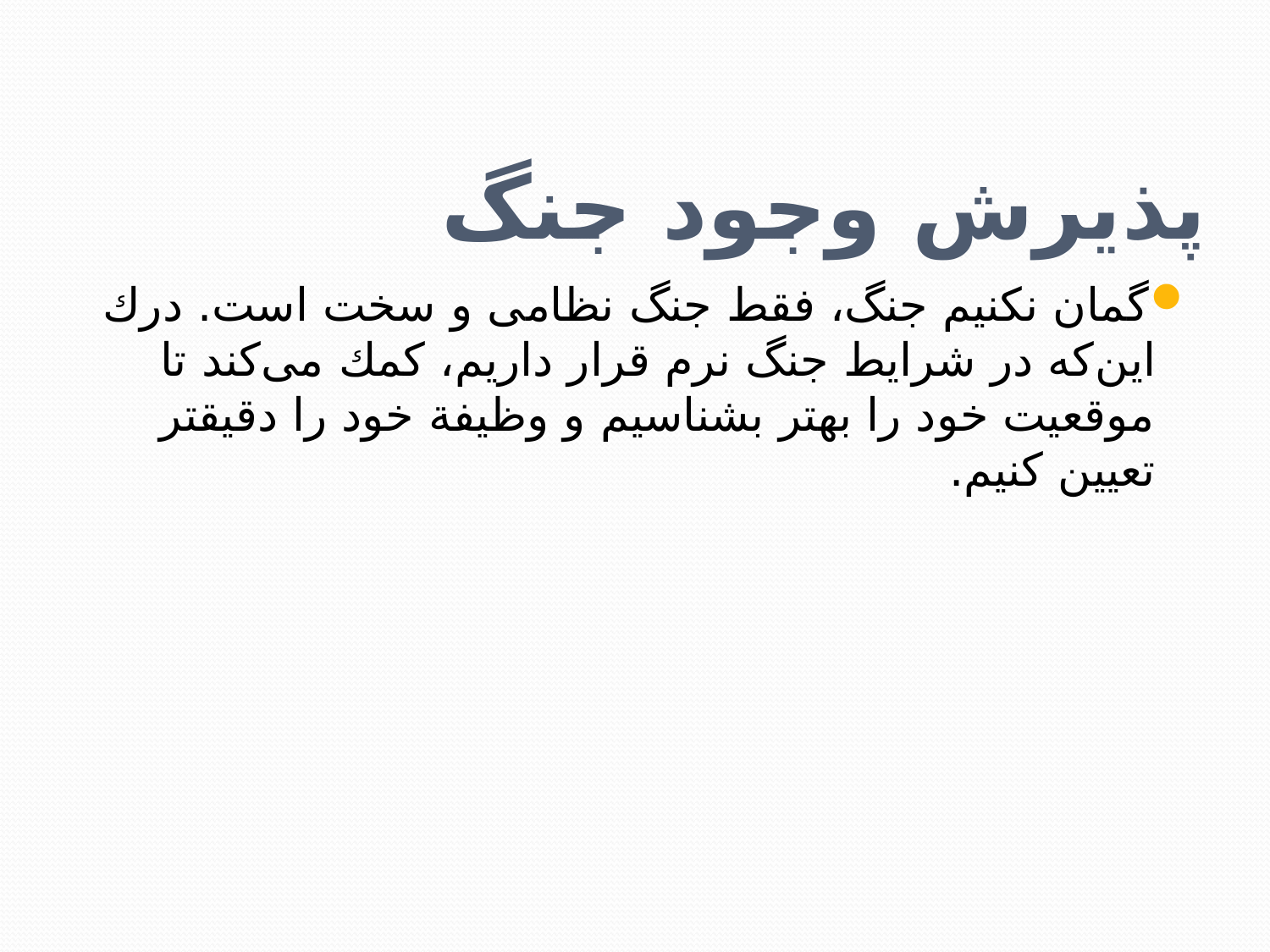

# پذيرش وجود جنگ
گمان نكنيم جنگ، فقط جنگ نظامی و سخت است. درك اين‌كه در شرايط جنگ نرم قرار داريم، كمك می‌كند تا موقعيت خود را بهتر بشناسيم و وظيفة خود را دقيقتر تعيين کنيم.